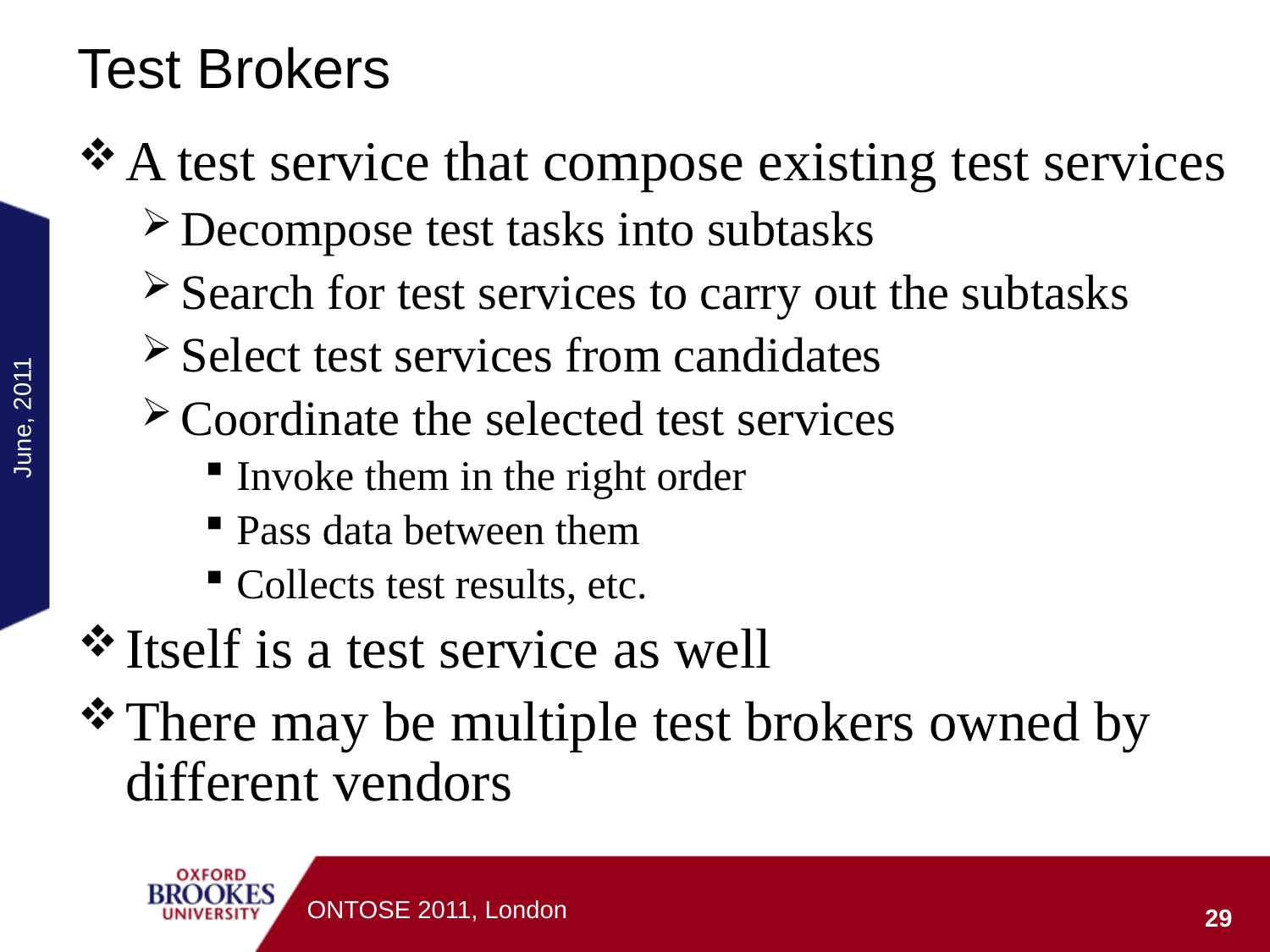

# Test Brokers
A test service that compose existing test services
Decompose test tasks into subtasks
Search for test services to carry out the subtasks
Select test services from candidates
Coordinate the selected test services
Invoke them in the right order
Pass data between them
Collects test results, etc.
Itself is a test service as well
There may be multiple test brokers owned by different vendors
June, 2011
ONTOSE 2011, London
29